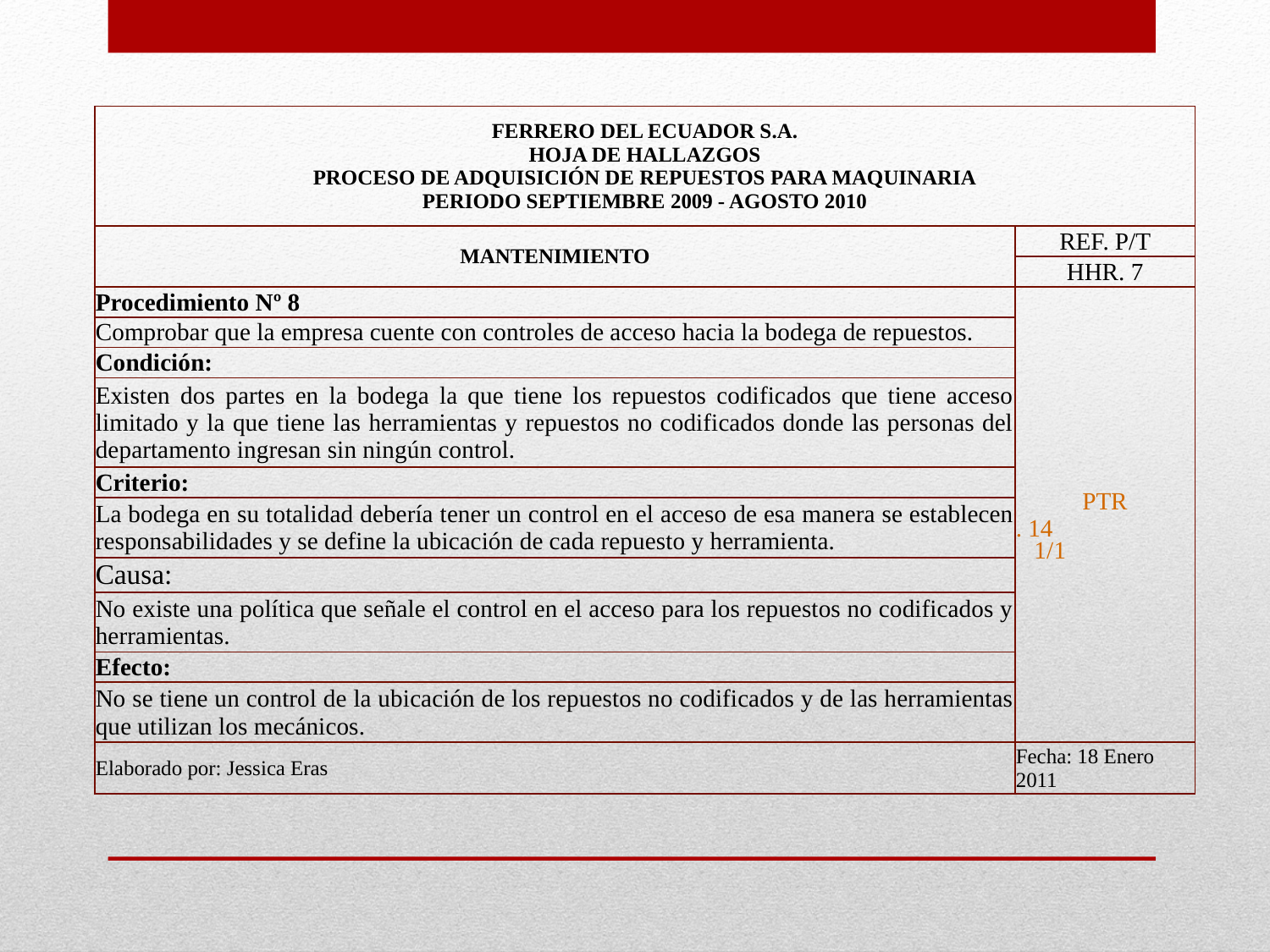

| FERRERO DEL ECUADOR S.A. HOJA DE HALLAZGOS PROCESO DE ADQUISICIÓN DE REPUESTOS PARA MAQUINARIA PERIODO SEPTIEMBRE 2009 - AGOSTO 2010 |  |
| --- | --- |
| MANTENIMIENTO | REF. P/T |
|  | HHR. 7 |
| Procedimiento Nº 8 | PTR. 14 1/1 |
| Comprobar que la empresa cuente con controles de acceso hacia la bodega de repuestos. |  |
| Condición: |  |
| Existen dos partes en la bodega la que tiene los repuestos codificados que tiene acceso limitado y la que tiene las herramientas y repuestos no codificados donde las personas del departamento ingresan sin ningún control. |  |
| Criterio: |  |
| La bodega en su totalidad debería tener un control en el acceso de esa manera se establecen responsabilidades y se define la ubicación de cada repuesto y herramienta. |  |
| Causa: |  |
| No existe una política que señale el control en el acceso para los repuestos no codificados y herramientas. |  |
| Efecto: |  |
| No se tiene un control de la ubicación de los repuestos no codificados y de las herramientas que utilizan los mecánicos. |  |
| Elaborado por: Jessica Eras | Fecha: 18 Enero 2011 |